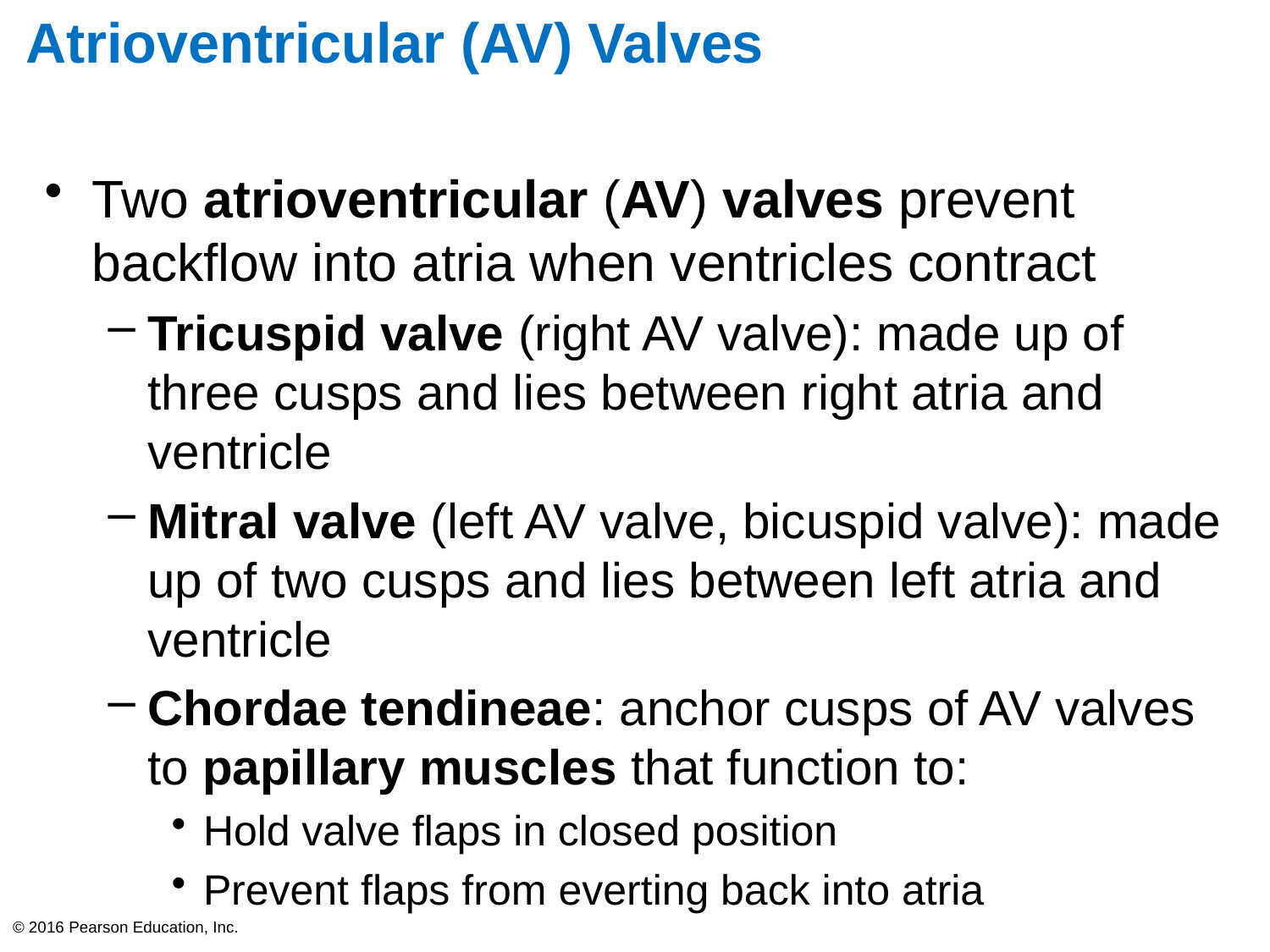

# Atrioventricular (AV) Valves
Two atrioventricular (AV) valves prevent backflow into atria when ventricles contract
Tricuspid valve (right AV valve): made up of three cusps and lies between right atria and ventricle
Mitral valve (left AV valve, bicuspid valve): made up of two cusps and lies between left atria and ventricle
Chordae tendineae: anchor cusps of AV valves to papillary muscles that function to:
Hold valve flaps in closed position
Prevent flaps from everting back into atria

© 2016 Pearson Education, Inc.